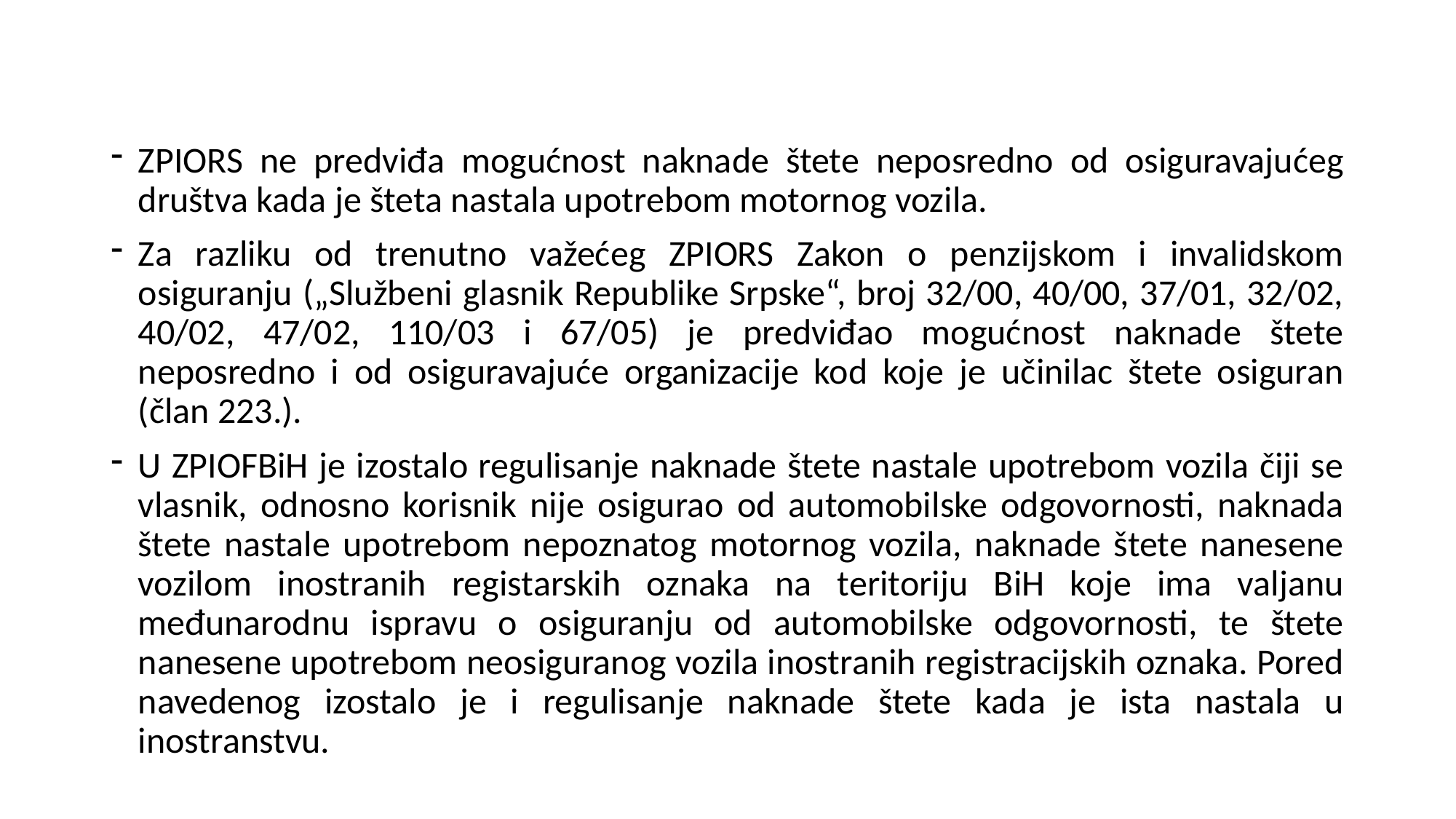

#
ZPIORS ne predviđa mogućnost naknade štete neposredno od osiguravajućeg društva kada je šteta nastala upotrebom motornog vozila.
Za razliku od trenutno važećeg ZPIORS Zakon o penzijskom i invalidskom osiguranju („Službeni glasnik Republike Srpske“, broj 32/00, 40/00, 37/01, 32/02, 40/02, 47/02, 110/03 i 67/05) je predviđao mogućnost naknade štete neposredno i od osiguravajuće organizacije kod koje je učinilac štete osiguran (član 223.).
U ZPIOFBiH je izostalo regulisanje naknade štete nastale upotrebom vozila čiji se vlasnik, odnosno korisnik nije osigurao od automobilske odgovornosti, naknada štete nastale upotrebom nepoznatog motornog vozila, naknade štete nanesene vozilom inostranih registarskih oznaka na teritoriju BiH koje ima valjanu međunarodnu ispravu o osiguranju od automobilske odgovornosti, te štete nanesene upotrebom neosiguranog vozila inostranih registracijskih oznaka. Pored navedenog izostalo je i regulisanje naknade štete kada je ista nastala u inostranstvu.